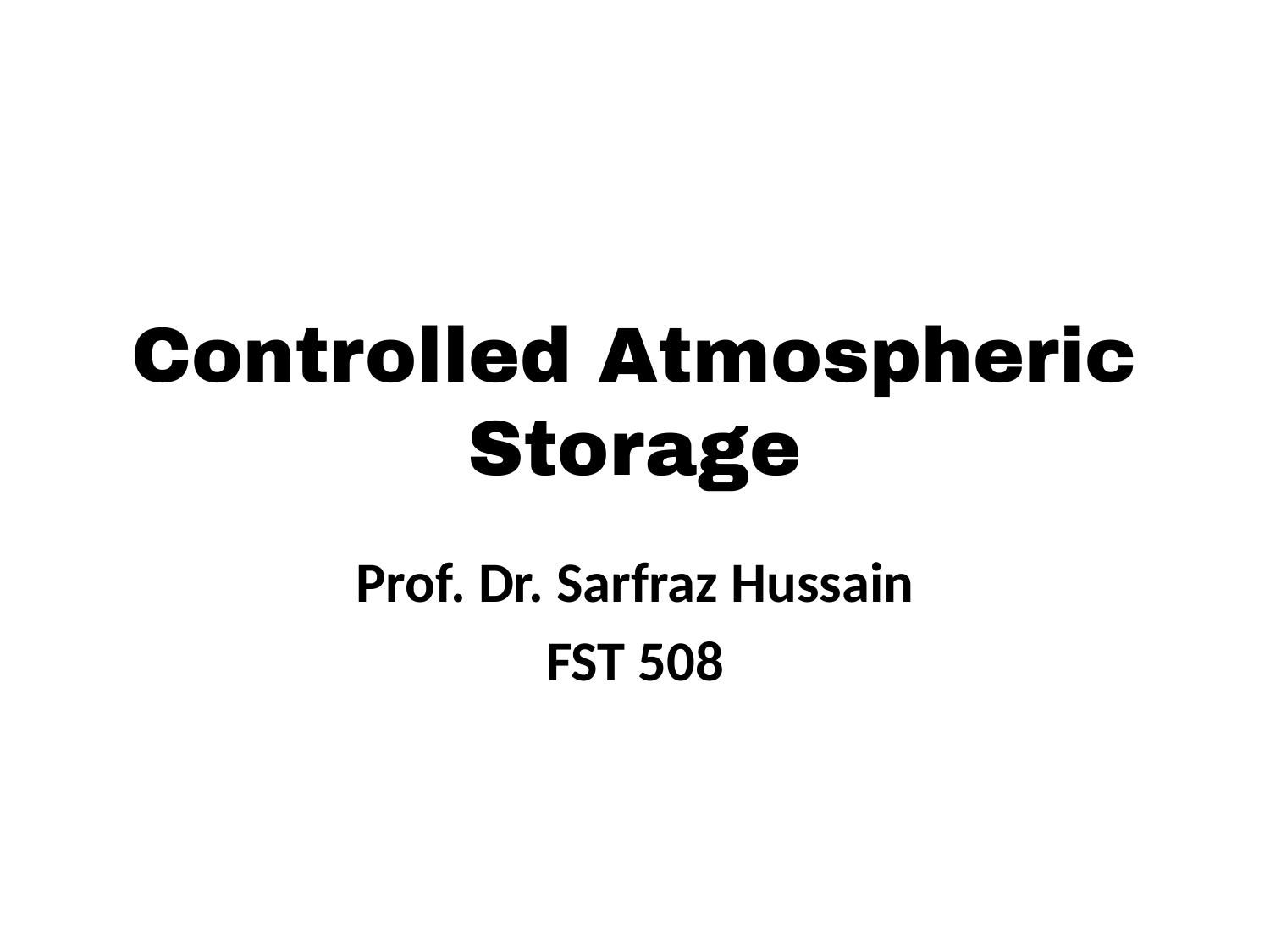

# Controlled Atmospheric Storage
Prof. Dr. Sarfraz Hussain
FST 508